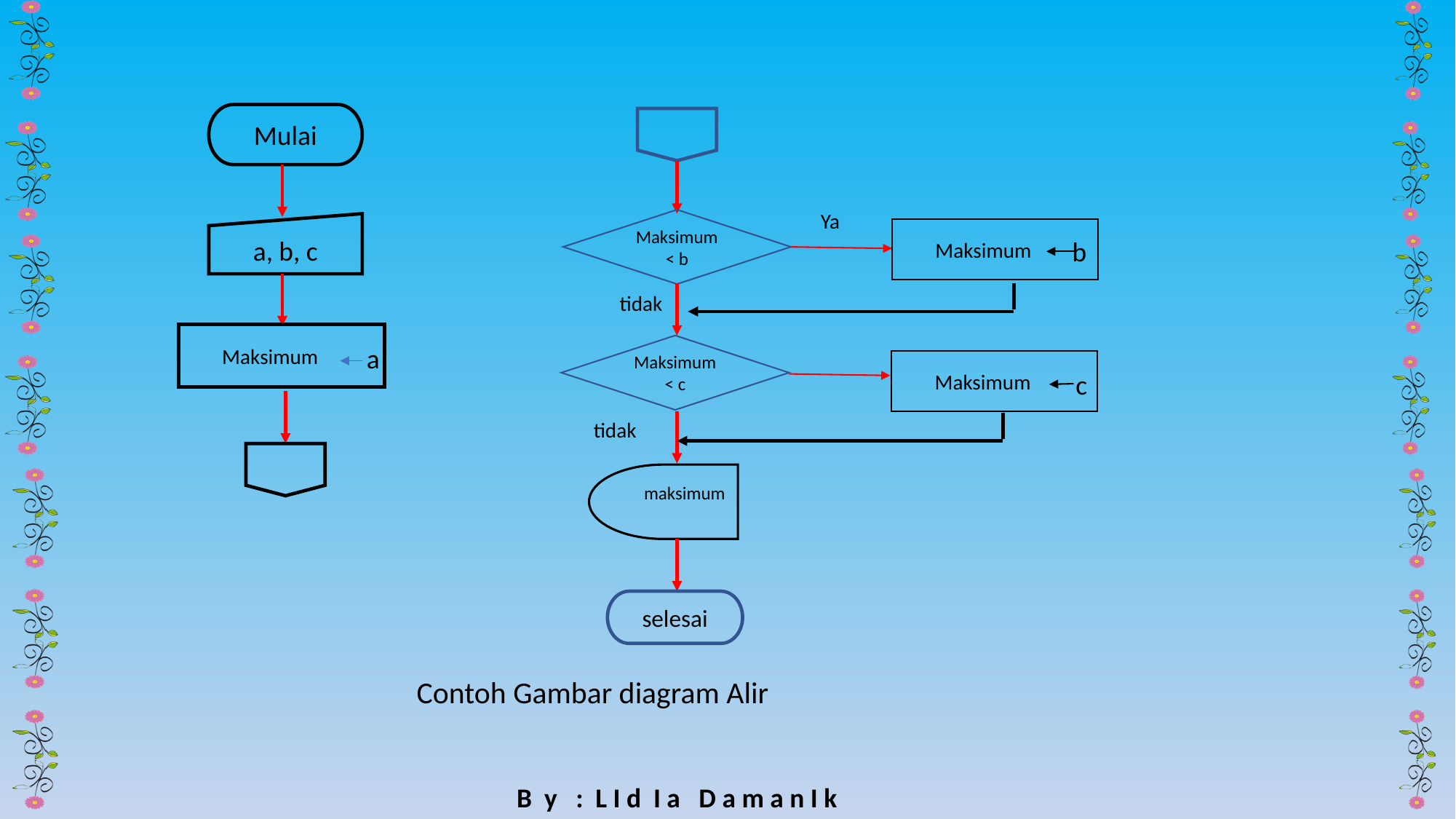

Mulai

Ya
Maksimum < b
a, b, c
Maksimum
b
tidak
Maksimum
Maksimum < c
a
Maksimum
c
tidak

maksimum
selesai
Contoh Gambar diagram Alir